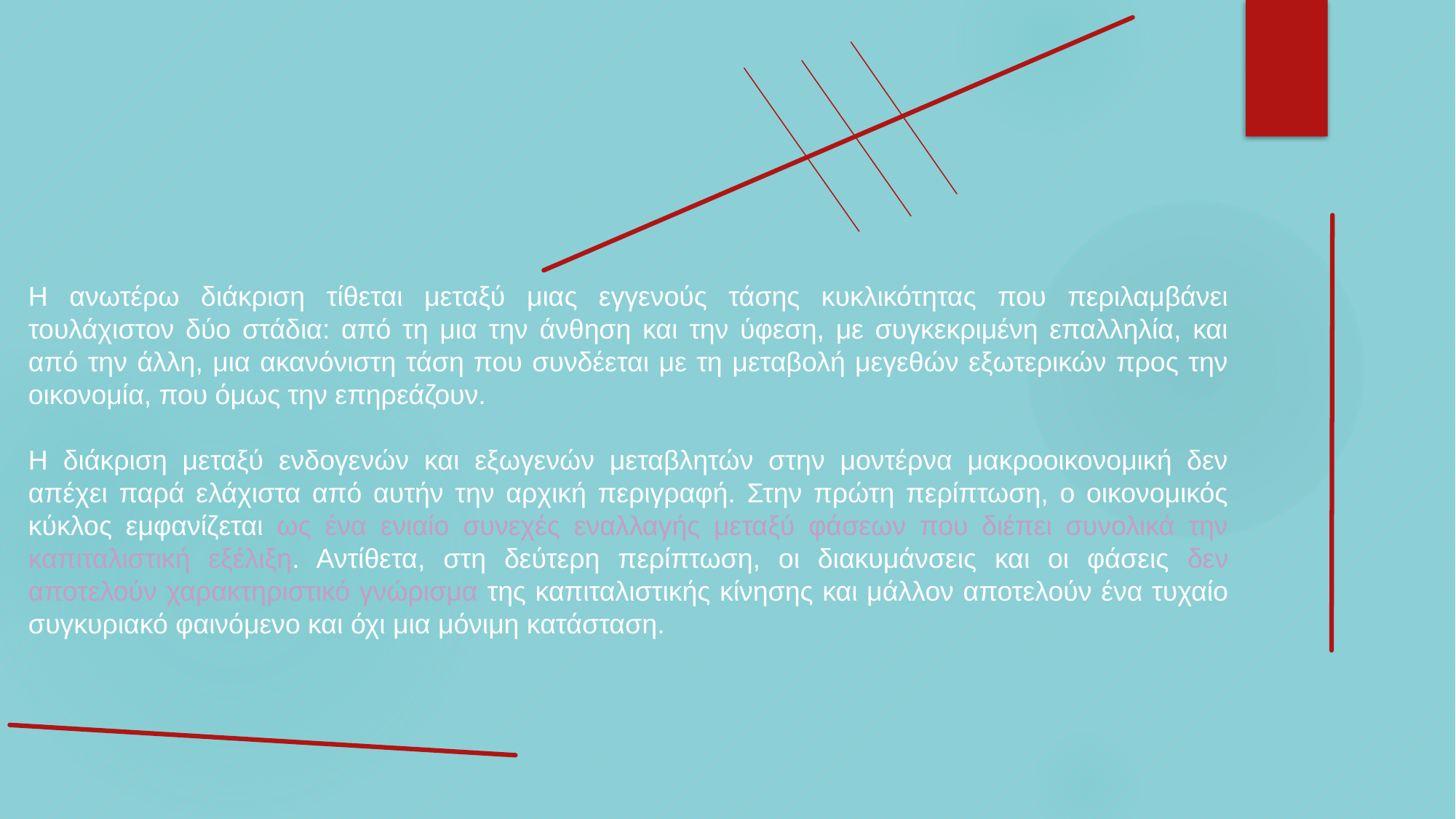

Η ανωτέρω διάκριση τίθεται μεταξύ μιας εγγενούς τάσης κυκλικότητας που περιλαμβάνει τουλάχιστον δύο στάδια: από τη μια την άνθηση και την ύφεση, με συγκεκριμένη επαλληλία, και από την άλλη, μια ακανόνιστη τάση που συνδέεται με τη μεταβολή μεγεθών εξωτερικών προς την οικονομία, που όμως την επηρεάζουν.

Η διάκριση μεταξύ ενδογενών και εξωγενών μεταβλητών στην μοντέρνα μακροοικονομική δεν απέχει παρά ελάχιστα από αυτήν την αρχική περιγραφή. Στην πρώτη περίπτωση, ο οικονομικός κύκλος εμφανίζεται ως ένα ενιαίο συνεχές εναλλαγής μεταξύ φάσεων που διέπει συνολικά την καπιταλιστική εξέλιξη. Αντίθετα, στη δεύτερη περίπτωση, οι διακυμάνσεις και οι φάσεις δεν αποτελούν χαρακτηριστικό γνώρισμα της καπιταλιστικής κίνησης και μάλλον αποτελούν ένα τυχαίο συγκυριακό φαινόμενο και όχι μια μόνιμη κατάσταση.